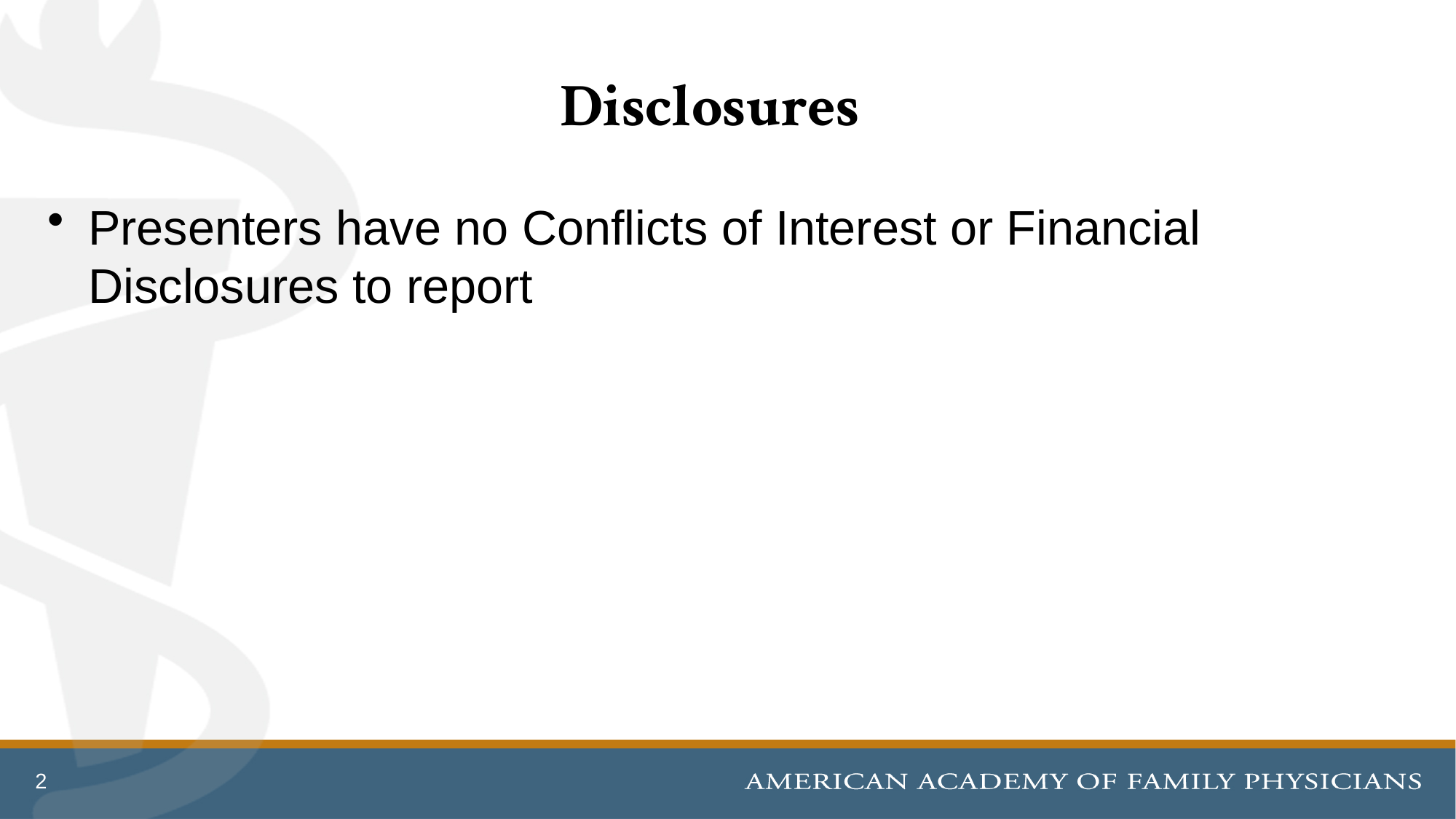

# Disclosures
Presenters have no Conflicts of Interest or Financial Disclosures to report
2